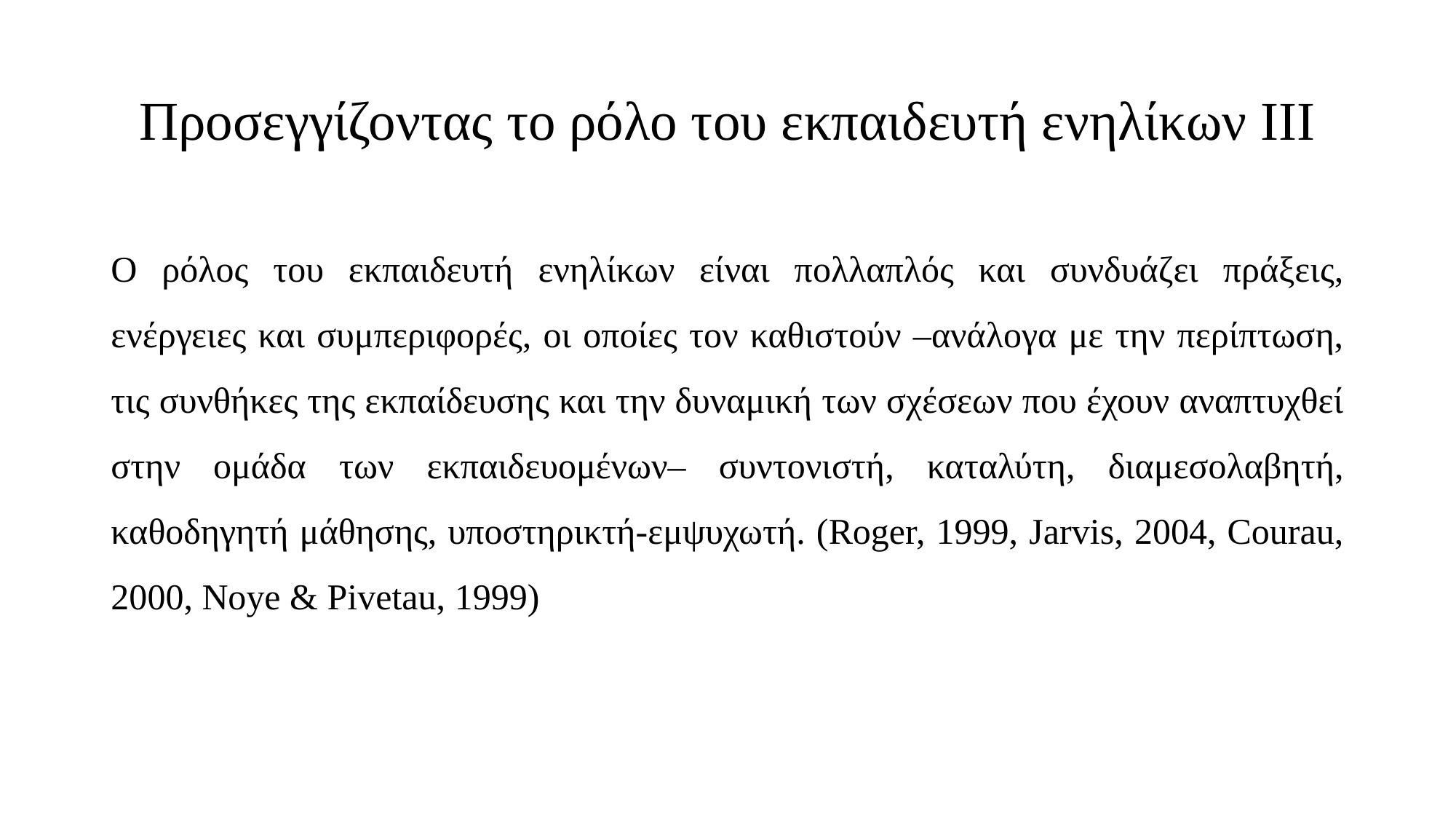

# Προσεγγίζοντας το ρόλο του εκπαιδευτή ενηλίκων ΙΙΙ
Ο ρόλος του εκπαιδευτή ενηλίκων είναι πολλαπλός και συνδυάζει πράξεις, ενέργειες και συμπεριφορές, οι οποίες τον καθιστούν –ανάλογα με την περίπτωση, τις συνθήκες της εκπαίδευσης και την δυναμική των σχέσεων που έχουν αναπτυχθεί στην ομάδα των εκπαιδευομένων– συντονιστή, καταλύτη, διαμεσολαβητή, καθοδηγητή μάθησης, υποστηρικτή-εμψυχωτή. (Roger, 1999, Jarvis, 2004, Courau, 2000, Noye & Pivetau, 1999)